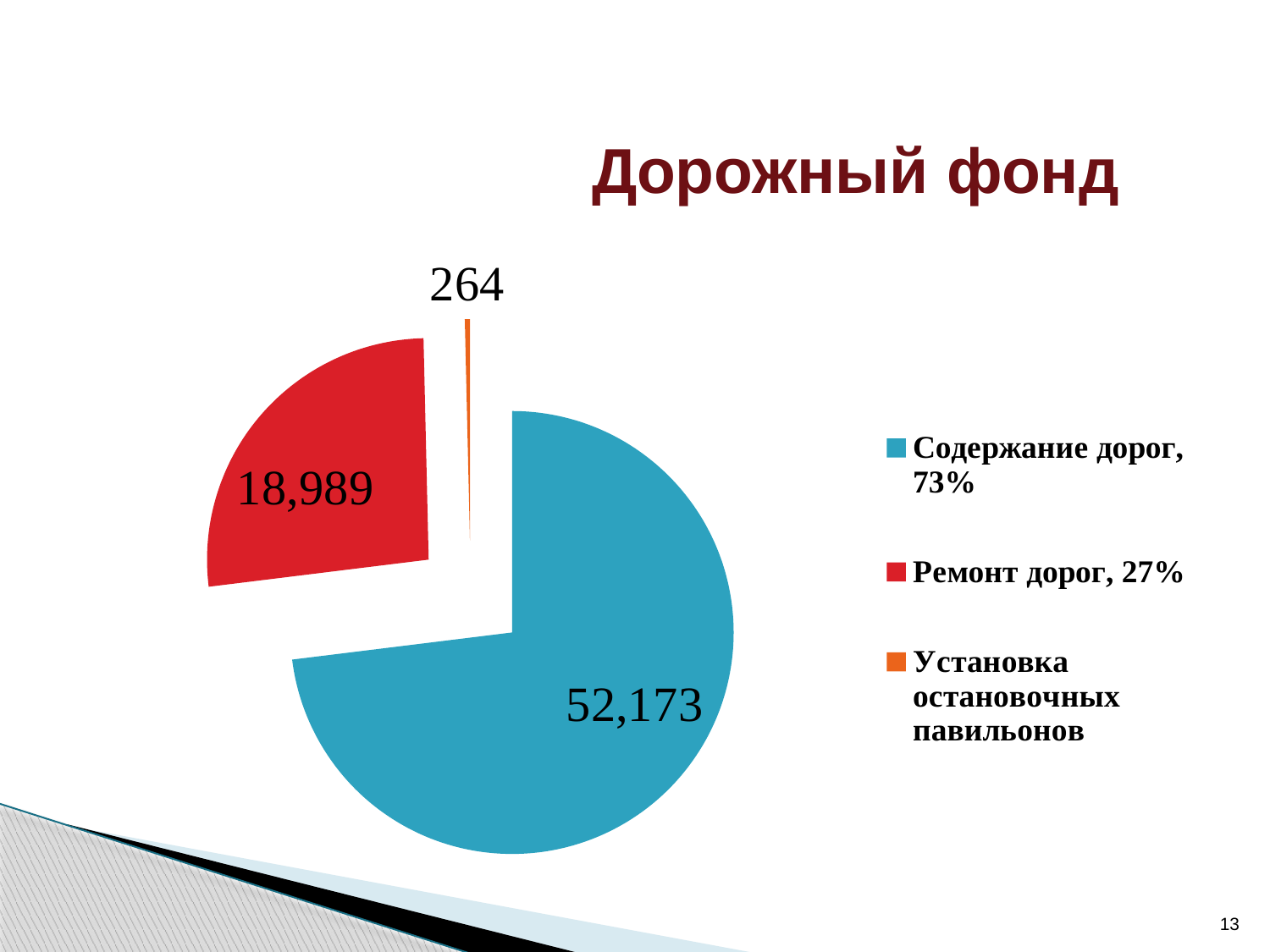

### Chart:

| Category | Дорожный фонд |
|---|---|
| Содержание дорог, 73% | 52173.0 |
| Ремонт дорог, 27% | 18989.0 |
| Установка остановочных павильонов | 264.0 |
13